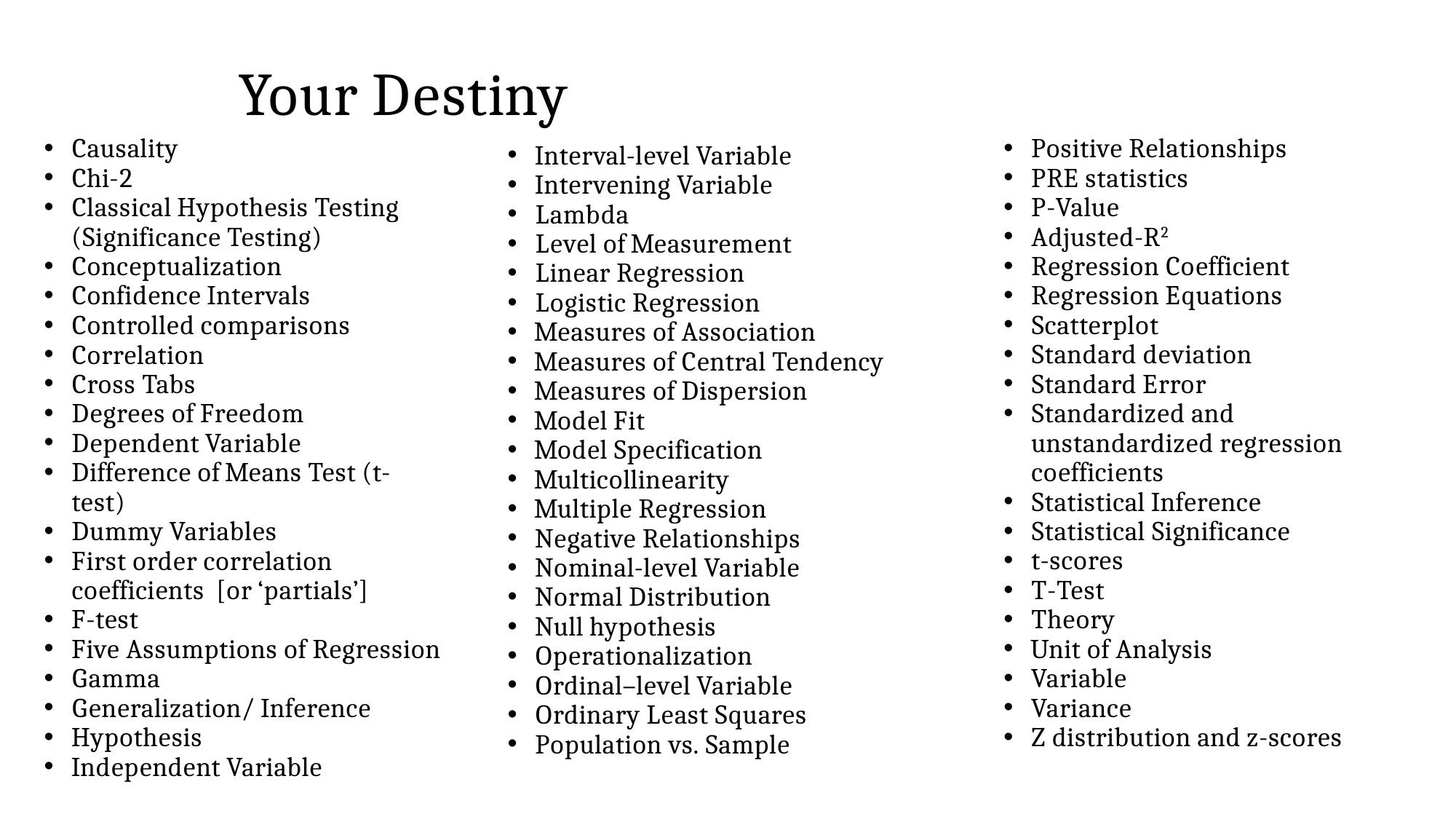

# Your Destiny
Causality
Chi-2
Classical Hypothesis Testing (Significance Testing)
Conceptualization
Confidence Intervals
Controlled comparisons
Correlation
Cross Tabs
Degrees of Freedom
Dependent Variable
Difference of Means Test (t-test)
Dummy Variables
First order correlation coefficients  [or ‘partials’]
F-test
Five Assumptions of Regression
Gamma
Generalization/ Inference
Hypothesis
Independent Variable

Positive Relationships
PRE statistics
P-Value
Adjusted-R2
Regression Coefficient
Regression Equations
Scatterplot
Standard deviation
Standard Error
Standardized and unstandardized regression coefficients
Statistical Inference
Statistical Significance
t-scores
T-Test
Theory
Unit of Analysis
Variable
Variance
Z distribution and z-scores
Interval-level Variable
Intervening Variable
Lambda
Level of Measurement
Linear Regression
Logistic Regression
Measures of Association
Measures of Central Tendency
Measures of Dispersion
Model Fit
Model Specification
Multicollinearity
Multiple Regression
Negative Relationships
Nominal-level Variable
Normal Distribution
Null hypothesis
Operationalization
Ordinal–level Variable
Ordinary Least Squares
Population vs. Sample